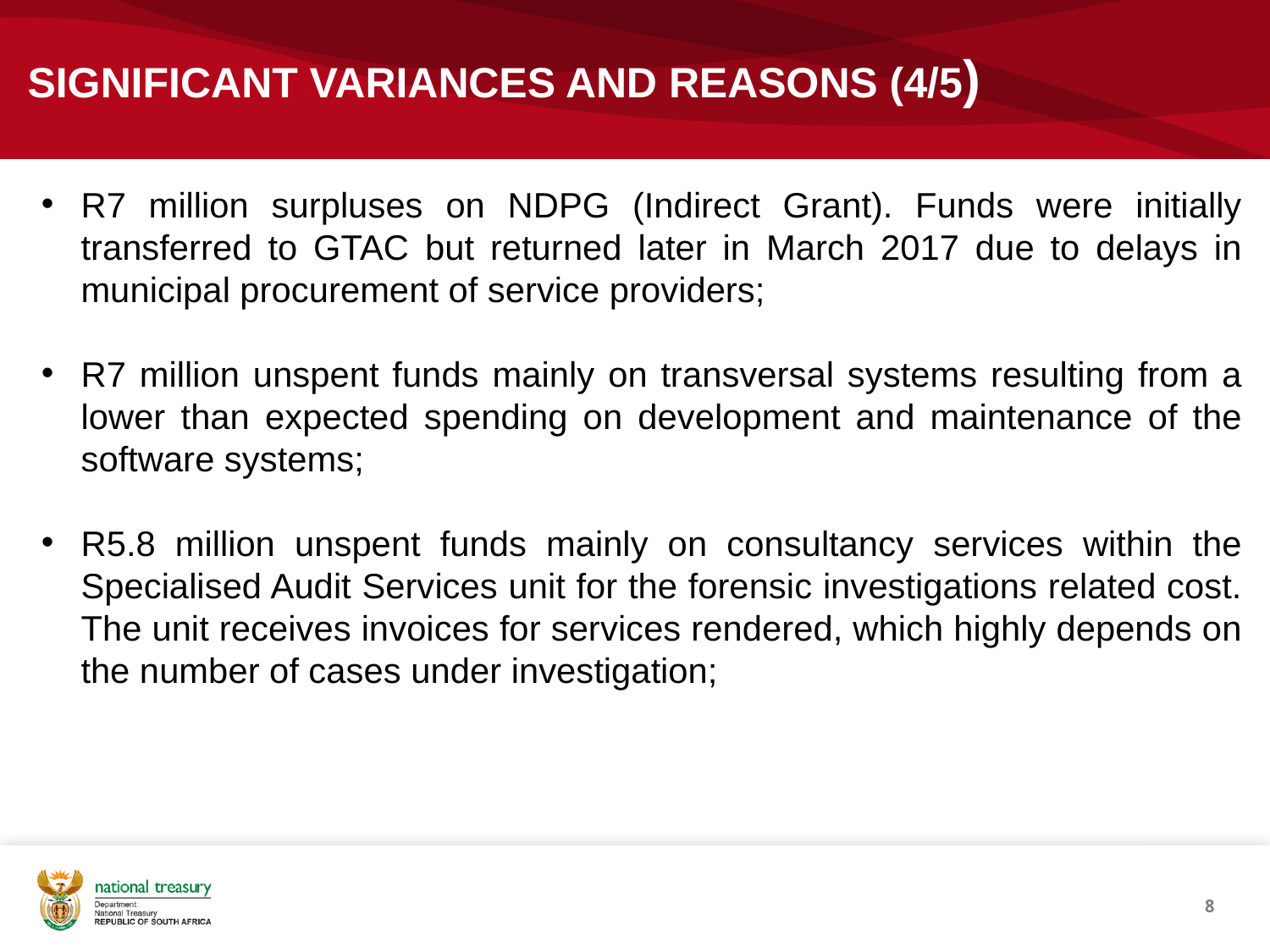

# SIGNIFICANT VARIANCES AND REASONS (4/5)
R7 million surpluses on NDPG (Indirect Grant). Funds were initially transferred to GTAC but returned later in March 2017 due to delays in municipal procurement of service providers;

R7 million unspent funds mainly on transversal systems resulting from a lower than expected spending on development and maintenance of the software systems;

R5.8 million unspent funds mainly on consultancy services within the Specialised Audit Services unit for the forensic investigations related cost. The unit receives invoices for services rendered, which highly depends on the number of cases under investigation;
8